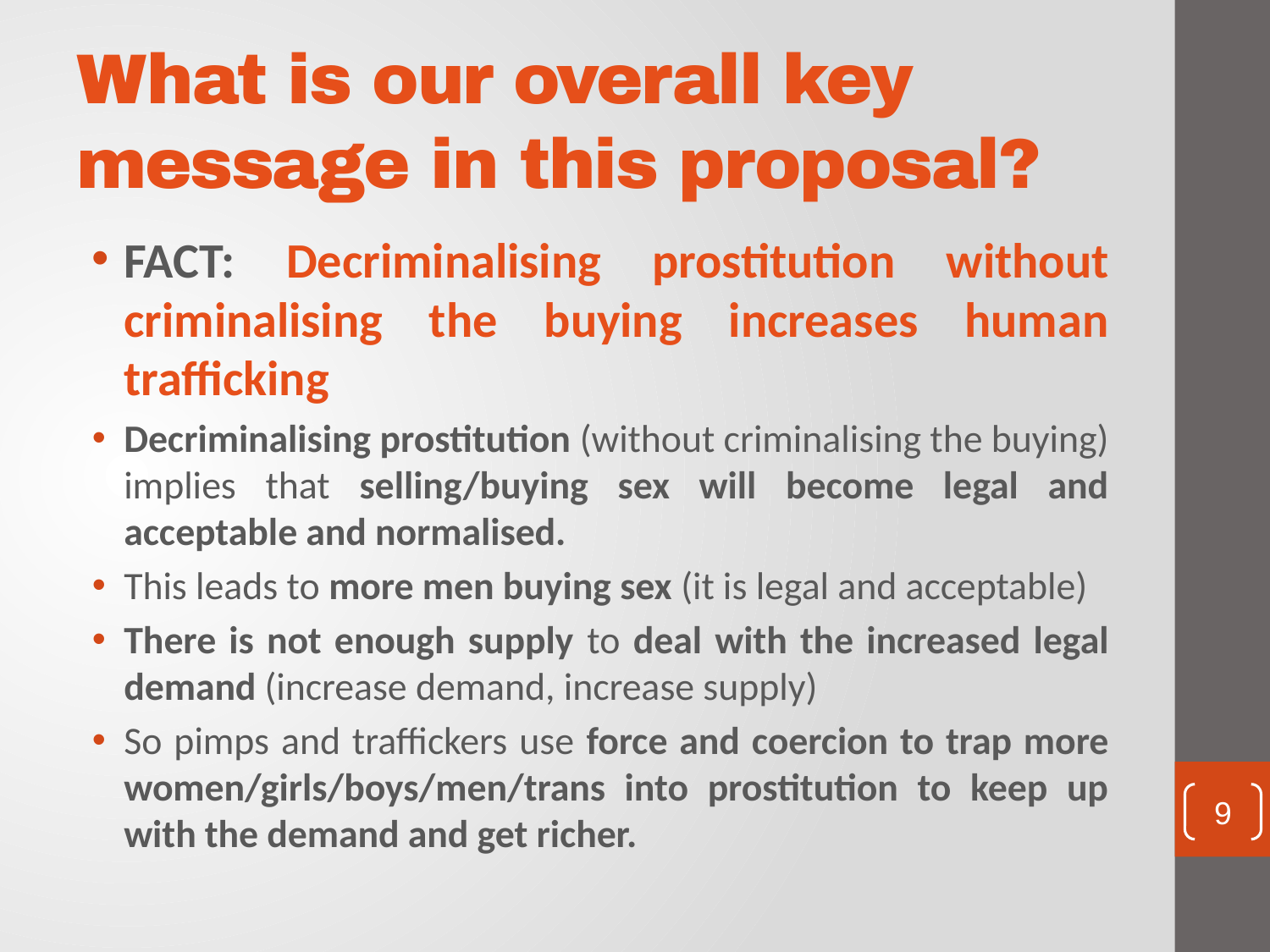

# What is our overall key message in this proposal?
FACT: Decriminalising prostitution without criminalising the buying increases human trafficking
Decriminalising prostitution (without criminalising the buying) implies that selling/buying sex will become legal and acceptable and normalised.
This leads to more men buying sex (it is legal and acceptable)
There is not enough supply to deal with the increased legal demand (increase demand, increase supply)
So pimps and traffickers use force and coercion to trap more women/girls/boys/men/trans into prostitution to keep up with the demand and get richer.
9